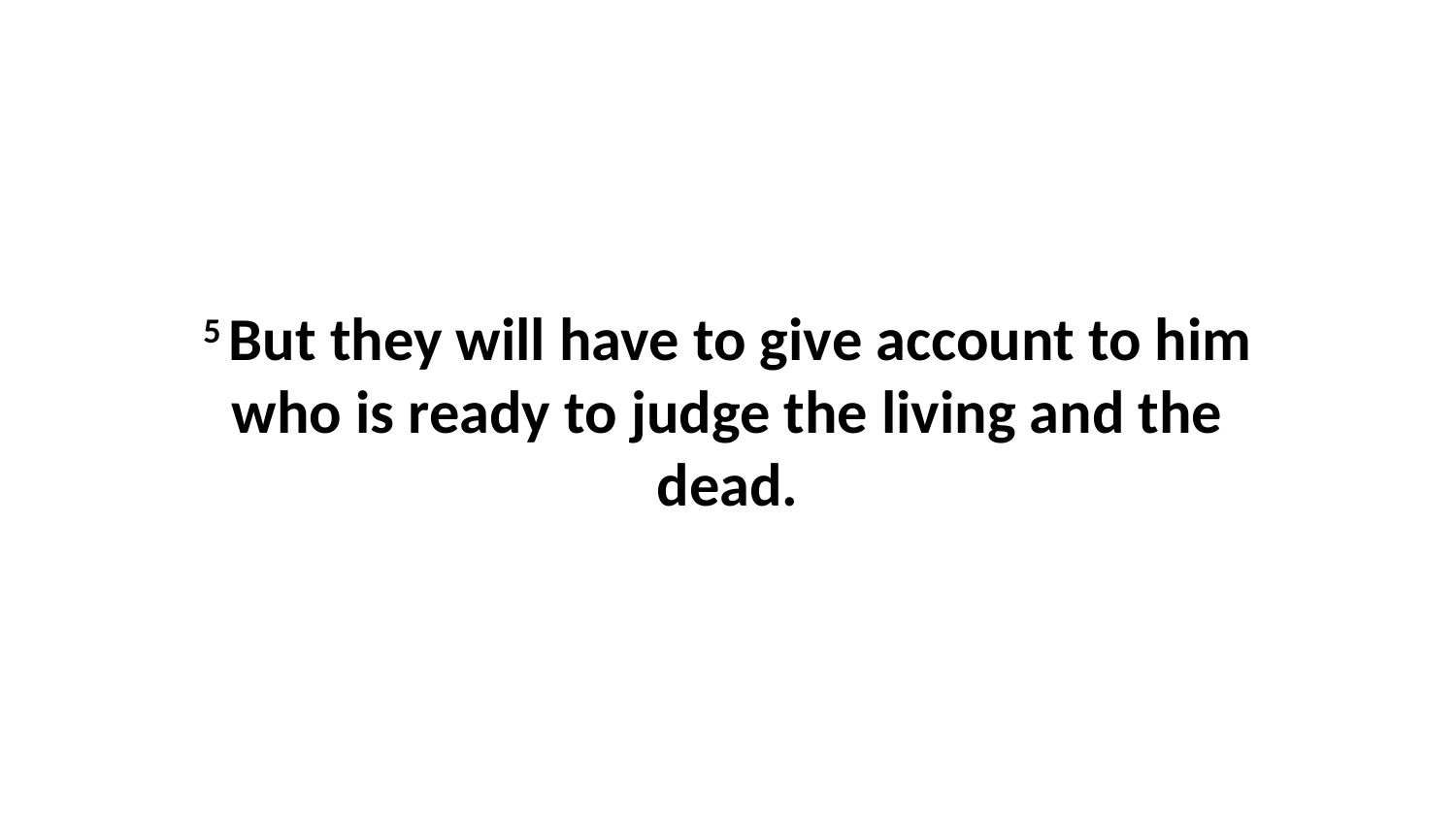

5 But they will have to give account to him who is ready to judge the living and the dead.